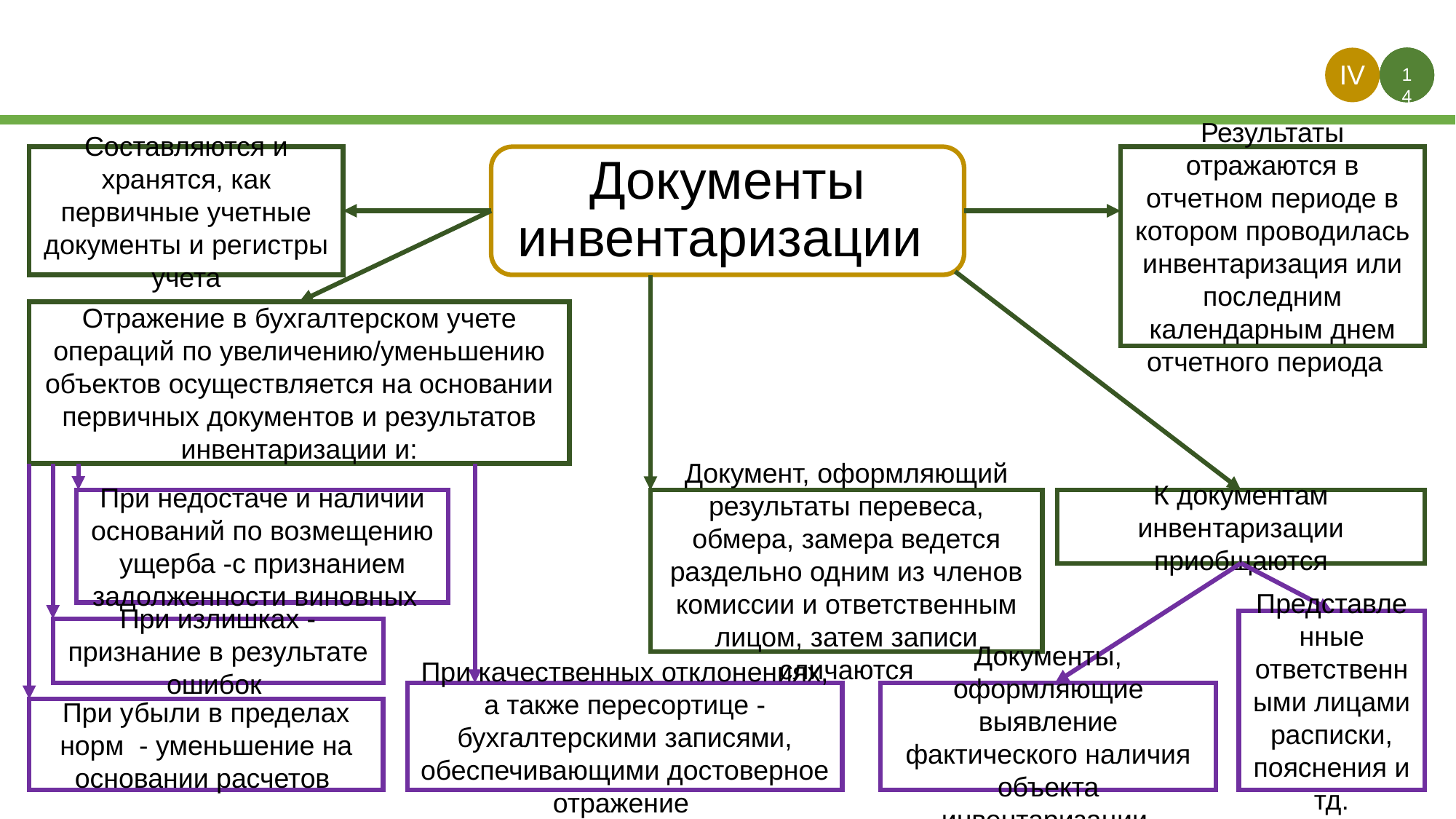

IV
1
14
14
# Документы инвентаризации

Результаты отражаются в отчетном периоде в котором проводилась инвентаризация или последним календарным днем отчетного периода
Составляются и хранятся, как первичные учетные документы и регистры учета
Отражение в бухгалтерском учете операций по увеличению/уменьшению объектов осуществляется на основании первичных документов и результатов инвентаризации и:
При недостаче и наличии оснований по возмещению ущерба -с признанием задолженности виновных
Документ, оформляющий результаты перевеса, обмера, замера ведется раздельно одним из членов комиссии и ответственным лицом, затем записи сличаются
К документам инвентаризации приобщаются
Представленные ответственными лицами расписки, пояснения и тд.
При излишках - признание в результате ошибок
Документы, оформляющие выявление фактического наличия объекта инвентаризации
При качественных отклонениях, а также пересортице - бухгалтерскими записями, обеспечивающими достоверное отражение
При убыли в пределах норм  - уменьшение на основании расчетов